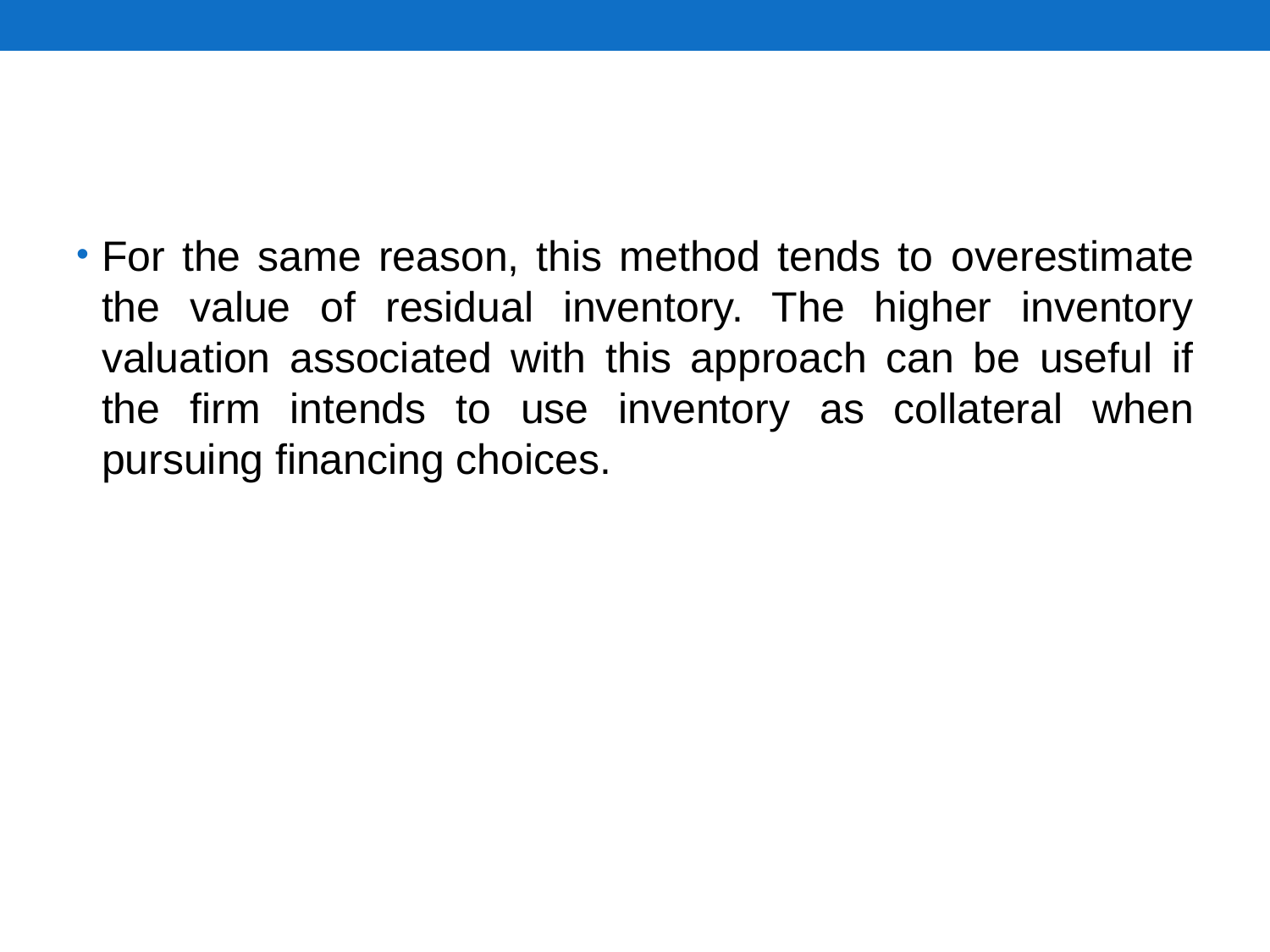

#
For the same reason, this method tends to overestimate the value of residual inventory. The higher inventory valuation associated with this approach can be useful if the firm intends to use inventory as collateral when pursuing financing choices.